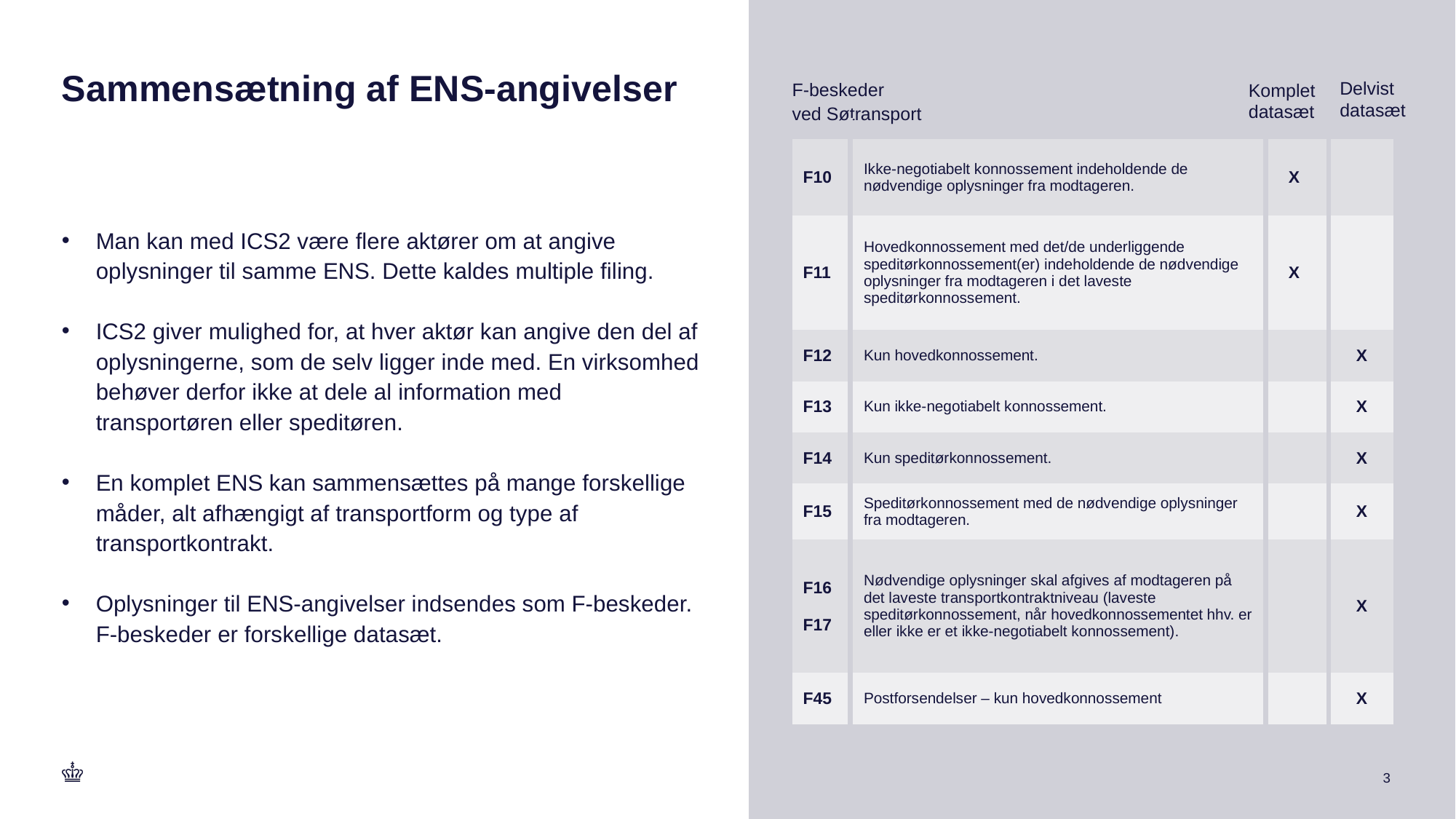

# Sammensætning af ENS-angivelser
F-beskeder
ved Søtransport
Delvist datasæt
Komplet datasæt
| F10 | Ikke-negotiabelt konnossement indeholdende de nødvendige oplysninger fra modtageren. | X |  |
| --- | --- | --- | --- |
| F11 | Hovedkonnossement med det/de underliggende speditørkonnossement(er) indeholdende de nødvendige oplysninger fra modtageren i det laveste speditørkonnossement. | X |  |
| F12 | Kun hovedkonnossement. |  | X |
| F13 | Kun ikke-negotiabelt konnossement. |  | X |
| F14 | Kun speditørkonnossement. |  | X |
| F15 | Speditørkonnossement med de nødvendige oplysninger fra modtageren. |  | X |
| F16 F17 | Nødvendige oplysninger skal afgives af modtageren på det laveste transportkontraktniveau (laveste speditørkonnossement, når hovedkonnossementet hhv. er eller ikke er et ikke-negotiabelt konnossement). |  | X |
| F45 | Postforsendelser – kun hovedkonnossement |  | X |
Man kan med ICS2 være flere aktører om at angive oplysninger til samme ENS. Dette kaldes multiple filing.

ICS2 giver mulighed for, at hver aktør kan angive den del af oplysningerne, som de selv ligger inde med. En virksomhed behøver derfor ikke at dele al information med transportøren eller speditøren.

En komplet ENS kan sammensættes på mange forskellige måder, alt afhængigt af transportform og type af transportkontrakt.

Oplysninger til ENS-angivelser indsendes som F-beskeder. F-beskeder er forskellige datasæt.

3